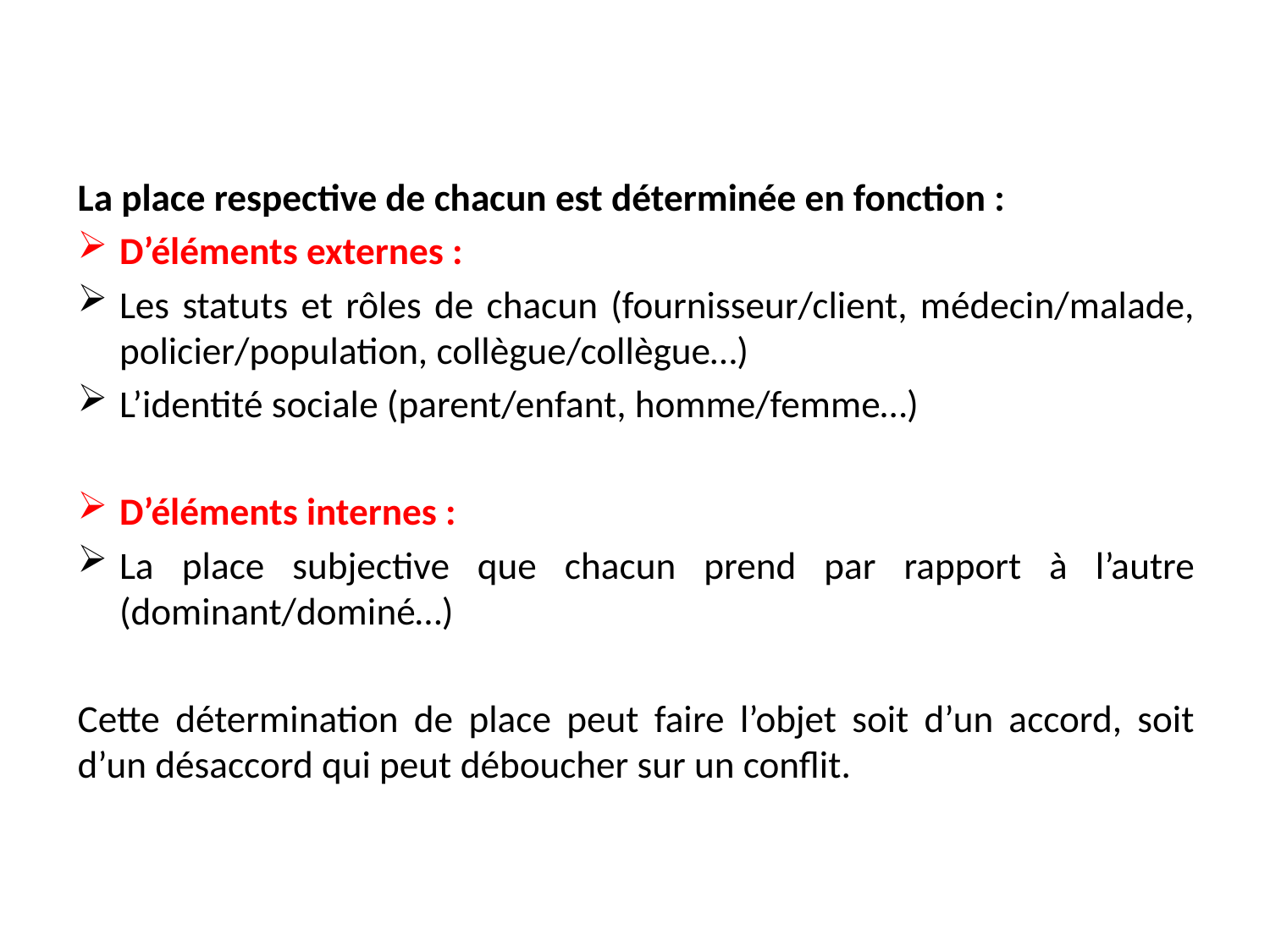

La place respective de chacun est déterminée en fonction :
D’éléments externes :
Les statuts et rôles de chacun (fournisseur/client, médecin/malade, policier/population, collègue/collègue…)
L’identité sociale (parent/enfant, homme/femme…)

D’éléments internes :
La place subjective que chacun prend par rapport à l’autre (dominant/dominé…)

Cette détermination de place peut faire l’objet soit d’un accord, soit d’un désaccord qui peut déboucher sur un conflit.